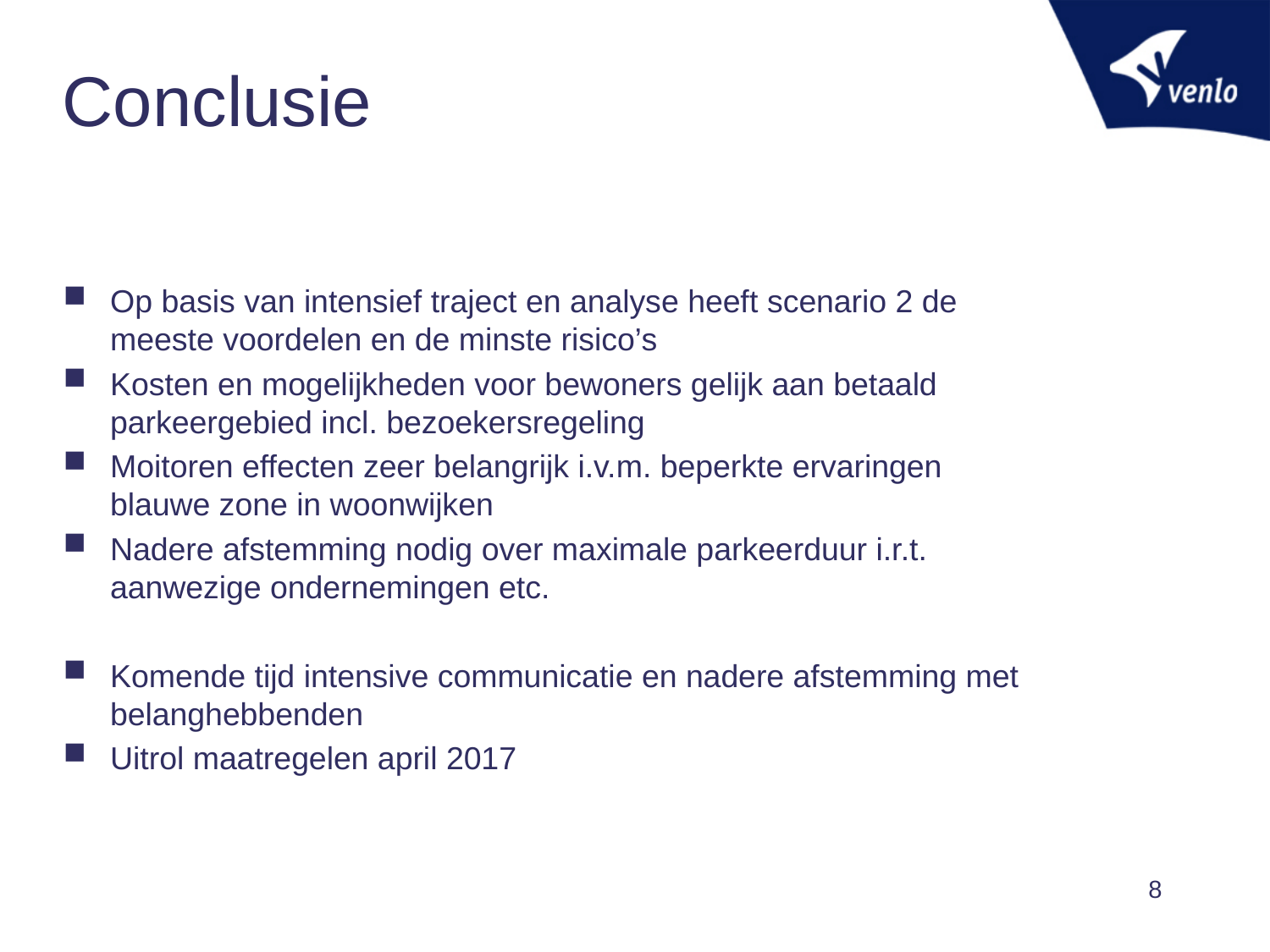

# Conclusie
Op basis van intensief traject en analyse heeft scenario 2 de meeste voordelen en de minste risico’s
Kosten en mogelijkheden voor bewoners gelijk aan betaald parkeergebied incl. bezoekersregeling
Moitoren effecten zeer belangrijk i.v.m. beperkte ervaringen blauwe zone in woonwijken
Nadere afstemming nodig over maximale parkeerduur i.r.t. aanwezige ondernemingen etc.

Komende tijd intensive communicatie en nadere afstemming met belanghebbenden
Uitrol maatregelen april 2017

8